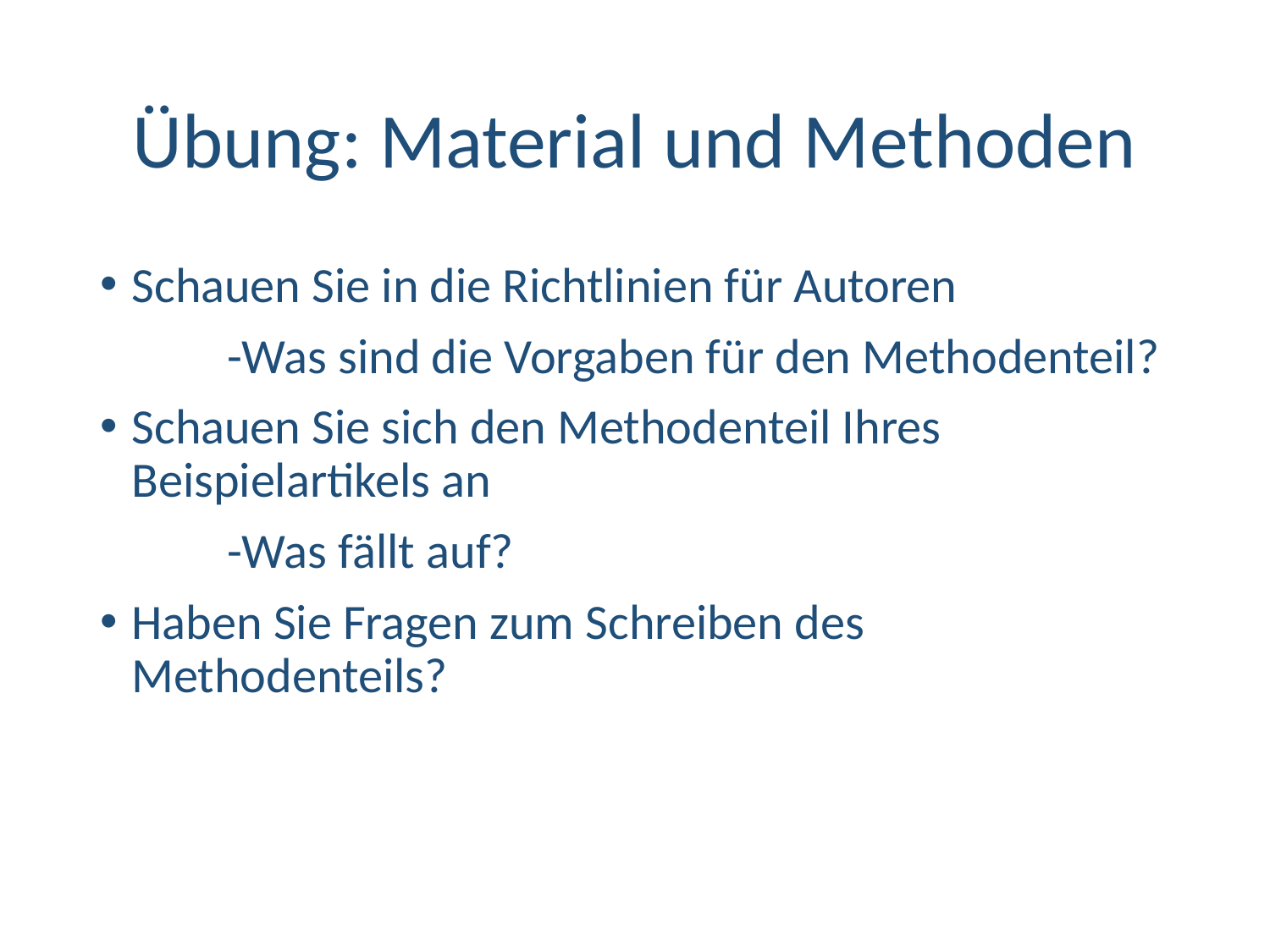

# Übung: Material und Methoden
Schauen Sie in die Richtlinien für Autoren
	-Was sind die Vorgaben für den Methodenteil?
Schauen Sie sich den Methodenteil Ihres Beispielartikels an
	-Was fällt auf?
Haben Sie Fragen zum Schreiben des Methodenteils?